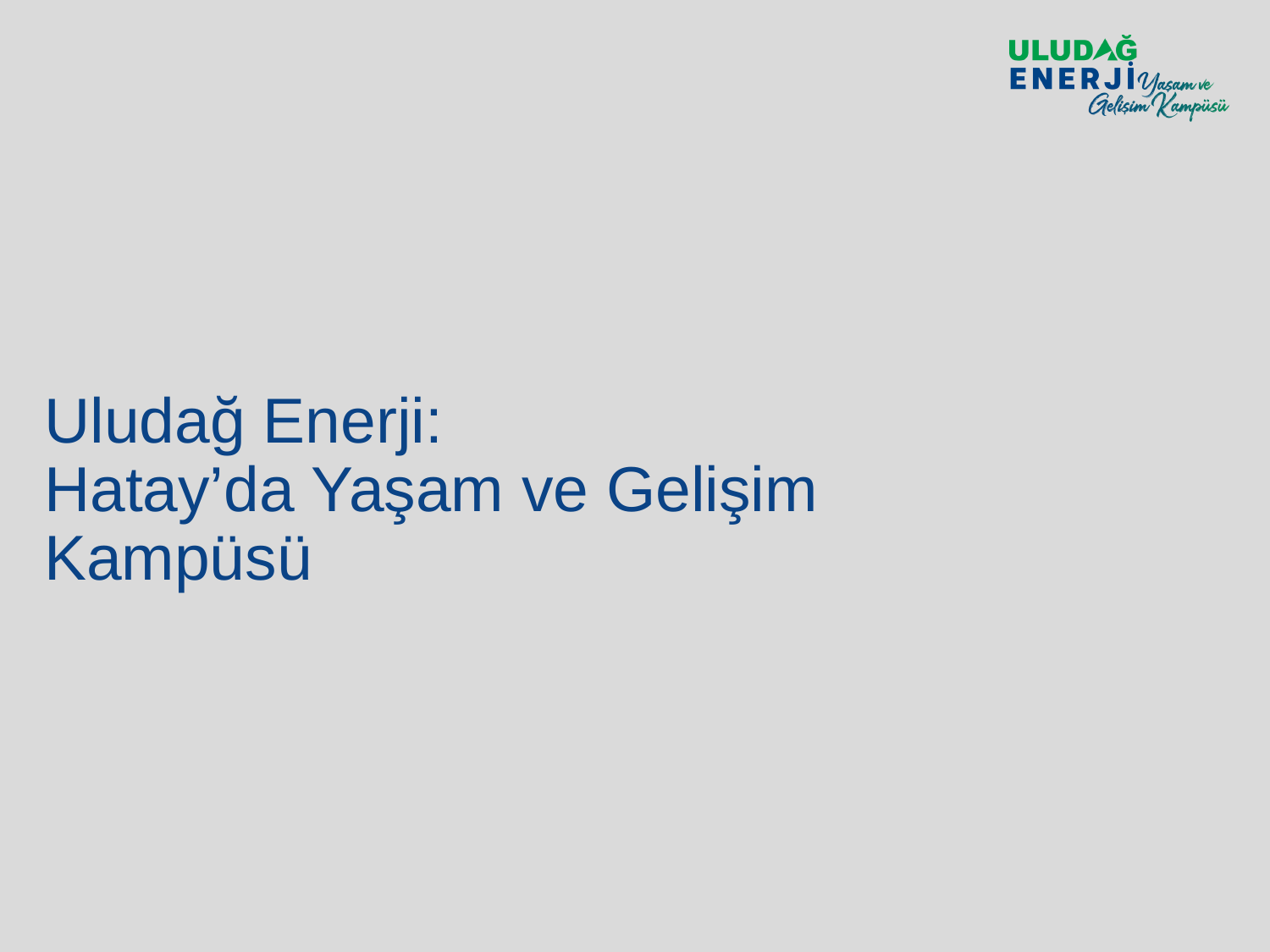

# Uludağ Enerji: Hatay’da Yaşam ve Gelişim Kampüsü